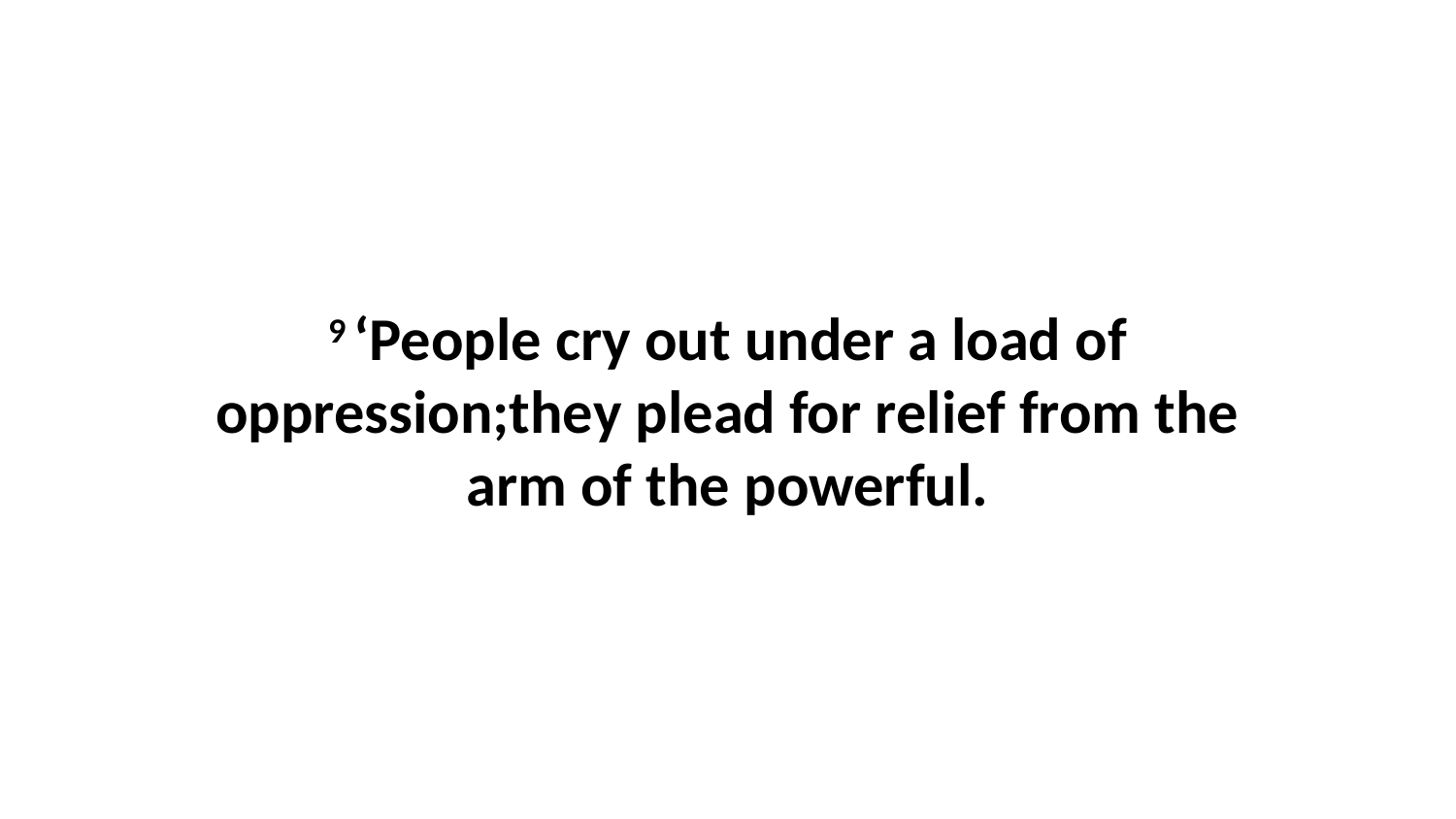

9 ‘People cry out under a load of oppression;they plead for relief from the arm of the powerful.